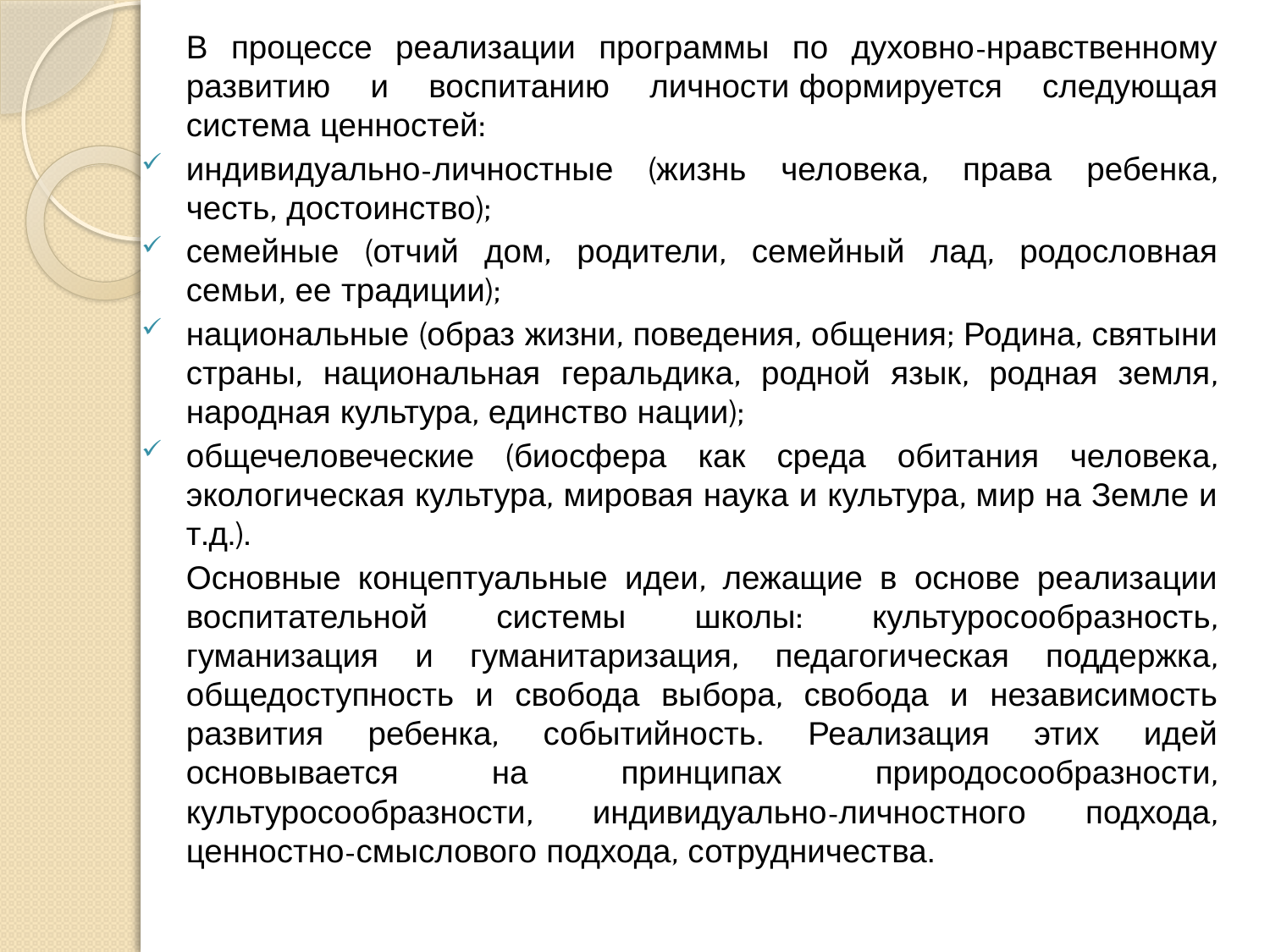

В процессе реализации программы по духовно-нравственному развитию и воспитанию личности формируется следующая система ценностей:
индивидуально-личностные (жизнь человека, права ребенка, честь, достоинство);
семейные (отчий дом, родители, семейный лад, родословная семьи, ее традиции);
национальные (образ жизни, поведения, общения; Родина, святыни страны, национальная геральдика, родной язык, родная земля, народная культура, единство нации);
общечеловеческие (биосфера как среда обитания человека, экологическая культура, мировая наука и культура, мир на Земле и т.д.).
	Основные концептуальные идеи, лежащие в основе реализации воспитательной системы школы: культуросообразность, гуманизация и гуманитаризация, педагогическая поддержка, общедоступность и свобода выбора, свобода и независимость развития ребенка, событийность. Реализация этих идей основывается на принципах природосообразности, культуросообразности, индивидуально-личностного подхода, ценностно-смыслового подхода, сотрудничества.